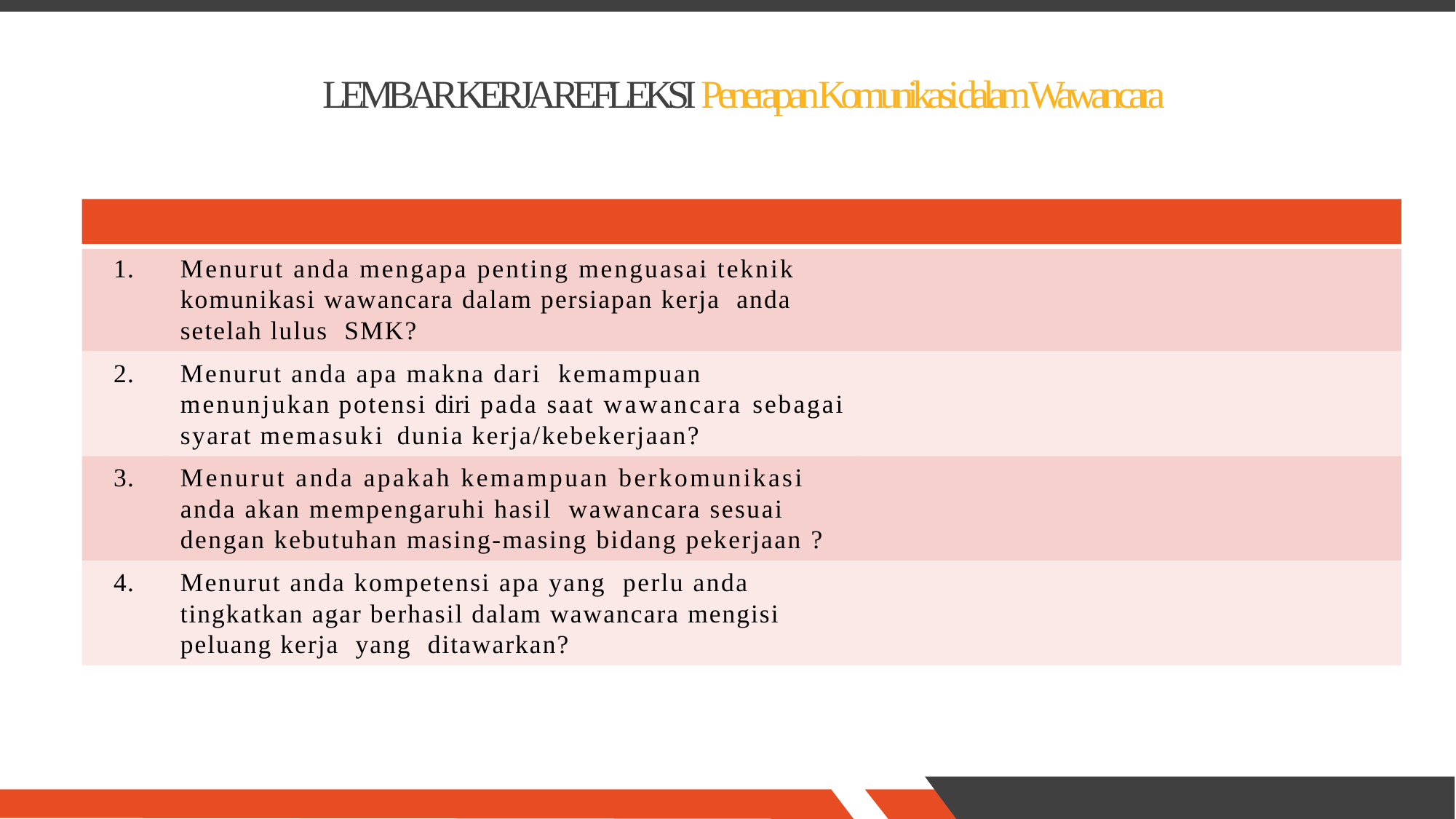

LEMBAR KERJA REFLEKSI Penerapan Komunikasi dalam Wawancara

1.
Menurut anda mengapa penting menguasai teknik
komunikasi wawancara dalam persiapan kerja  anda setelah lulus  SMK?

2.
Menurut anda apa makna dari  kemampuan
menunjukan potensi diri pada saat wawancara sebagai syarat memasuki dunia kerja/kebekerjaan?

3.
Menurut anda apakah kemampuan berkomunikasi
anda akan mempengaruhi hasil  wawancara sesuai dengan kebutuhan masing-masing bidang pekerjaan ?

4.
Menurut anda kompetensi apa yang  perlu anda
tingkatkan agar berhasil dalam wawancara mengisi peluang kerja  yang  ditawarkan?